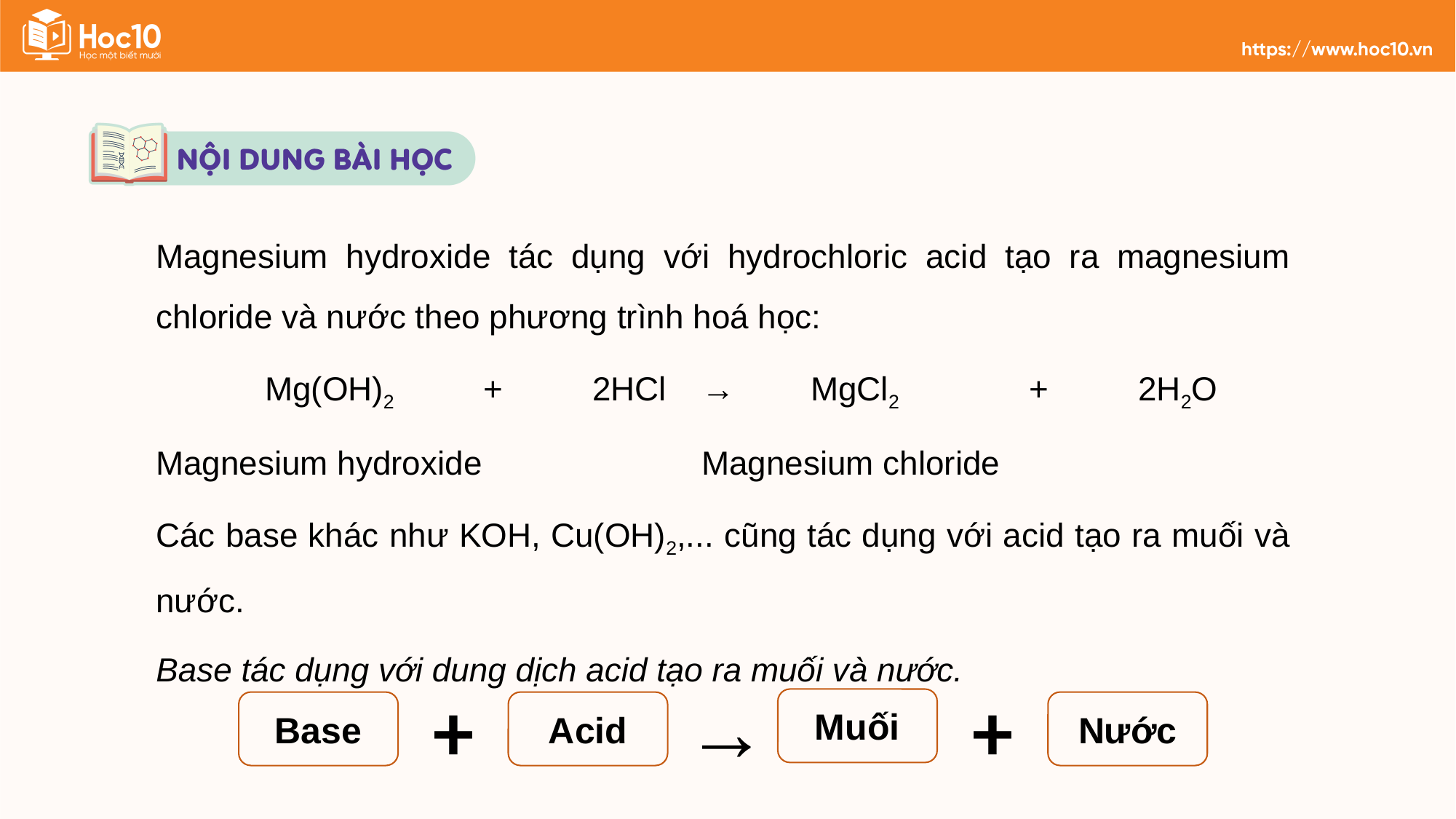

Magnesium hydroxide tác dụng với hydrochloric acid tạo ra magnesium chloride và nước theo phương trình hoá học:
	Mg(OH)2 	+ 	2HCl 	→ 	MgCl2 		+ 	2H2O
Magnesium hydroxide 		Magnesium chloride
Các base khác như KOH, Cu(OH)2,... cũng tác dụng với acid tạo ra muối và nước.
Base tác dụng với dung dịch acid tạo ra muối và nước.
+
→
+
Muối
Base
Acid
Nước